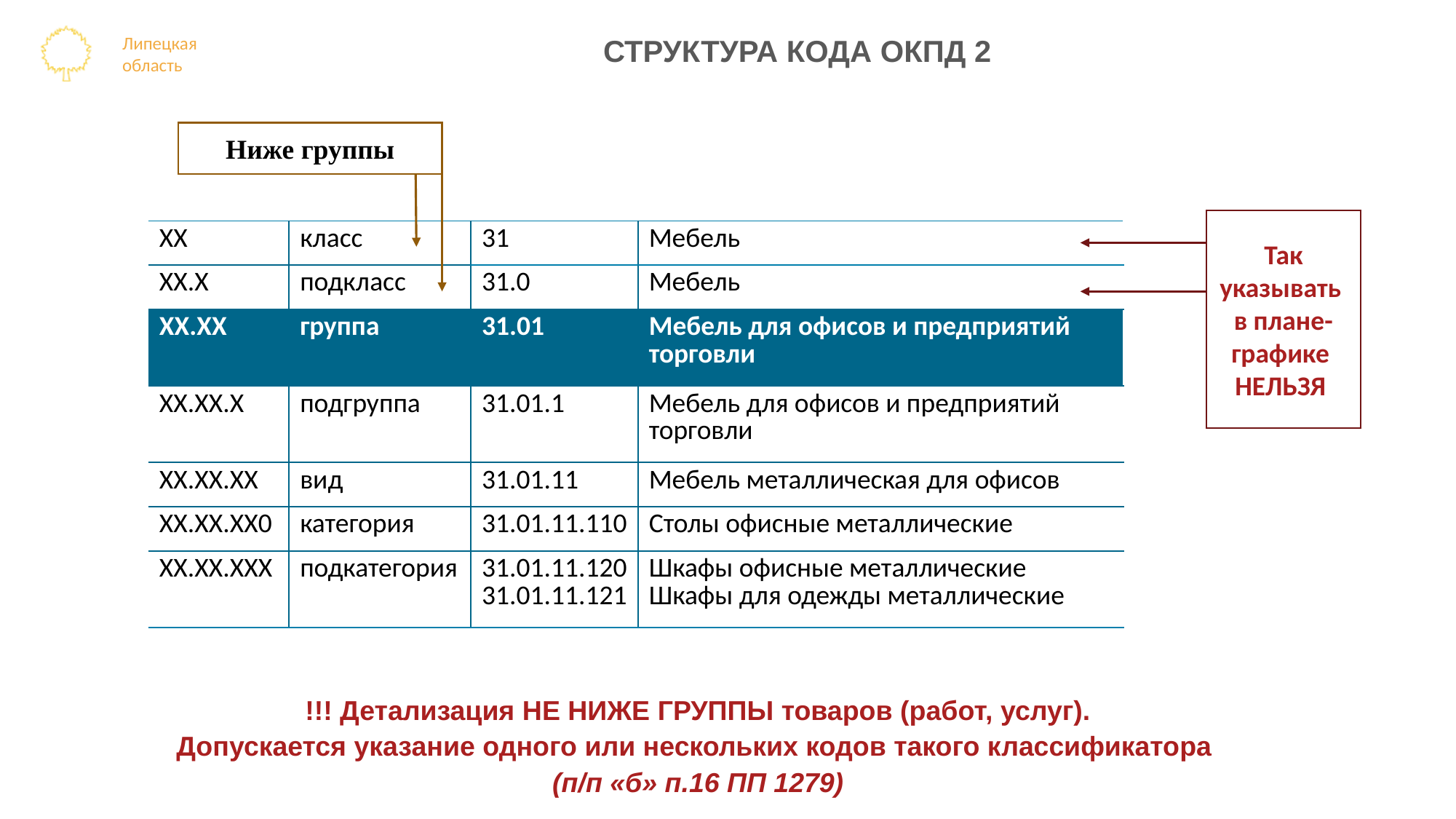

СТРУКТУРА КОДА ОКПД 2
Ниже группы
Так
указывать
в плане-графике
НЕЛЬЗЯ
| ХХ | класс | 31 | Мебель |
| --- | --- | --- | --- |
| ХХ.Х | подкласс | 31.0 | Мебель |
| ХХ.ХХ | группа | 31.01 | Мебель для офисов и предприятий торговли |
| ХХ.ХХ.Х | подгруппа | 31.01.1 | Мебель для офисов и предприятий торговли |
| ХХ.ХХ.ХХ | вид | 31.01.11 | Мебель металлическая для офисов |
| ХХ.ХХ.ХХ0 | категория | 31.01.11.110 | Столы офисные металлические |
| ХХ.ХХ.ХХХ | подкатегория | 31.01.11.120 31.01.11.121 | Шкафы офисные металлические Шкафы для одежды металлические |
!!! Детализация НЕ НИЖЕ ГРУППЫ товаров (работ, услуг).
Допускается указание одного или нескольких кодов такого классификатора
(п/п «б» п.16 ПП 1279)